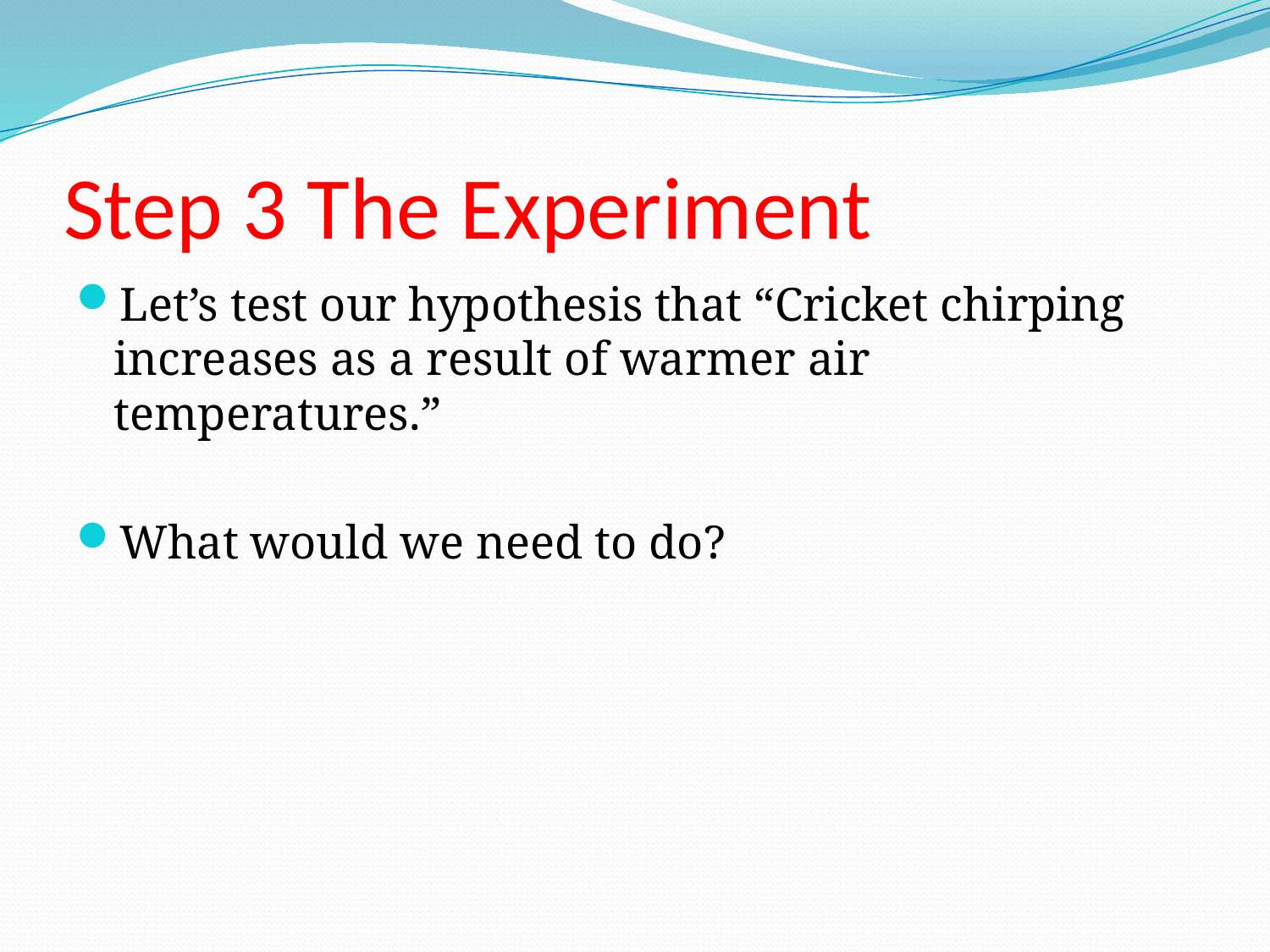

# Step 3 The Experiment
Let’s test our hypothesis that “Cricket chirping increases as a result of warmer air temperatures.”

What would we need to do?